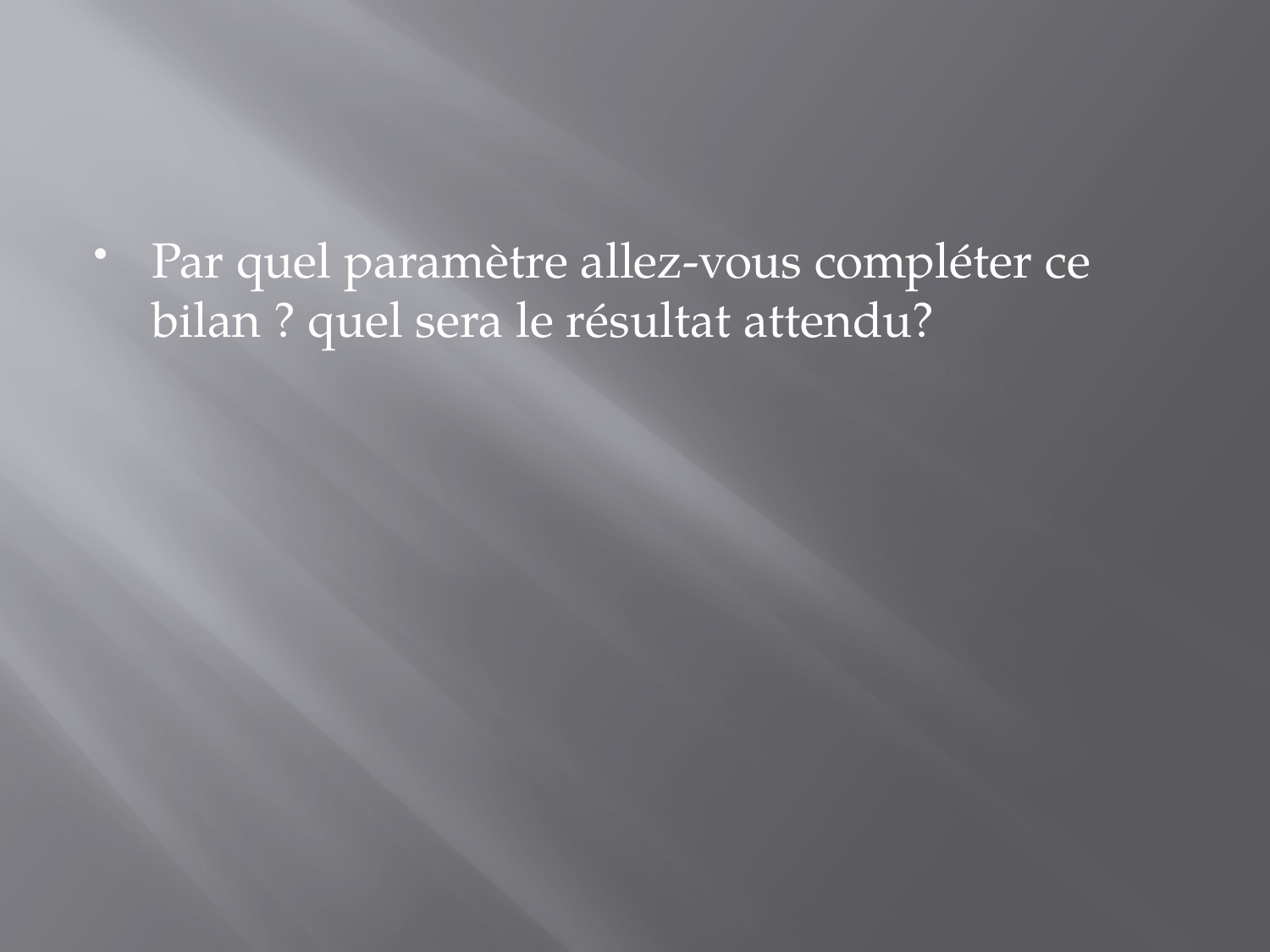

#
Par quel paramètre allez-vous compléter ce bilan ? quel sera le résultat attendu?